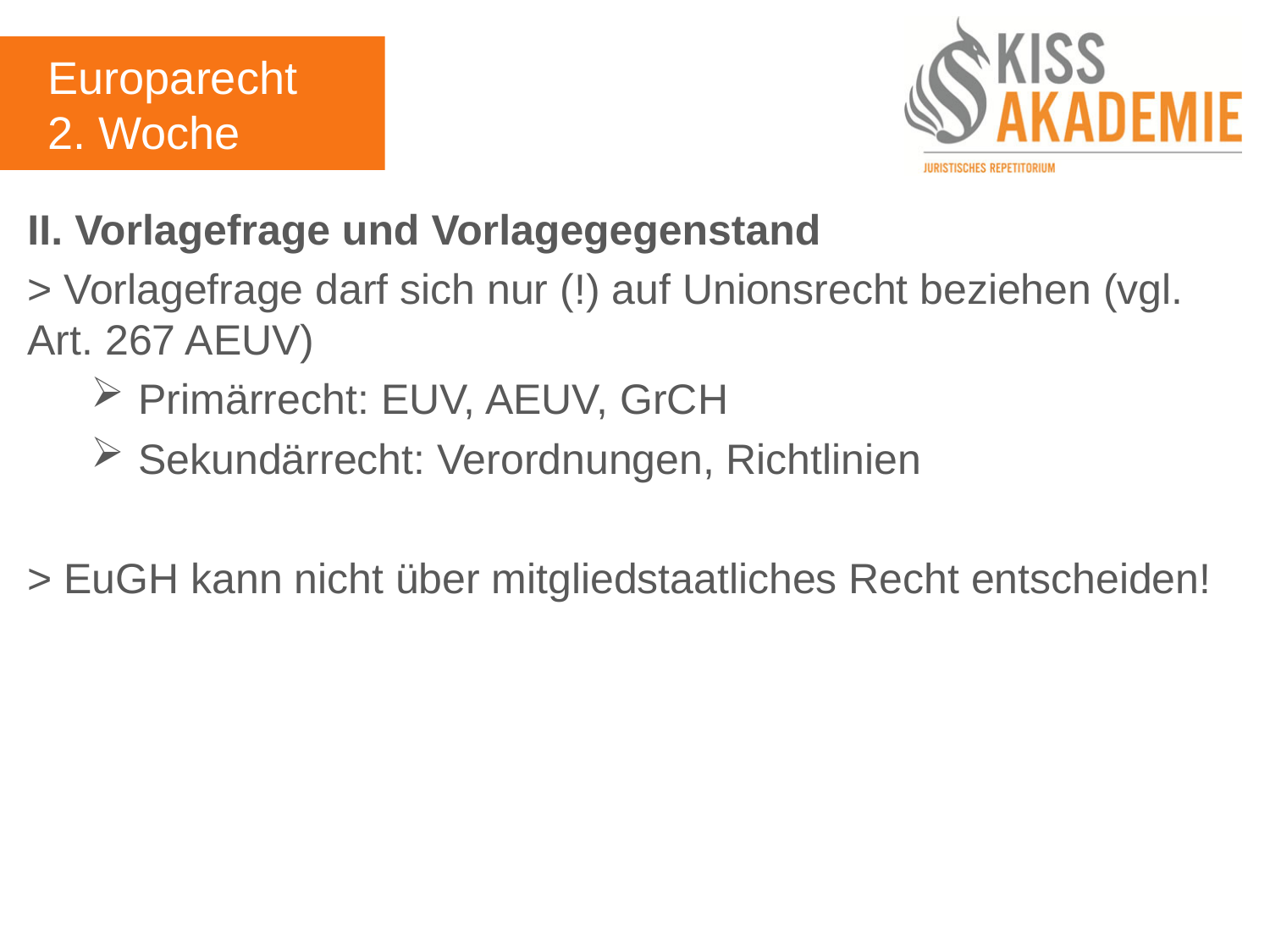

Europarecht
2. Woche
II. Vorlagefrage und Vorlagegegenstand
> Vorlagefrage darf sich nur (!) auf Unionsrecht beziehen (vgl. Art. 267 AEUV)
Primärrecht: EUV, AEUV, GrCH
Sekundärrecht: Verordnungen, Richtlinien

> EuGH kann nicht über mitgliedstaatliches Recht entscheiden!